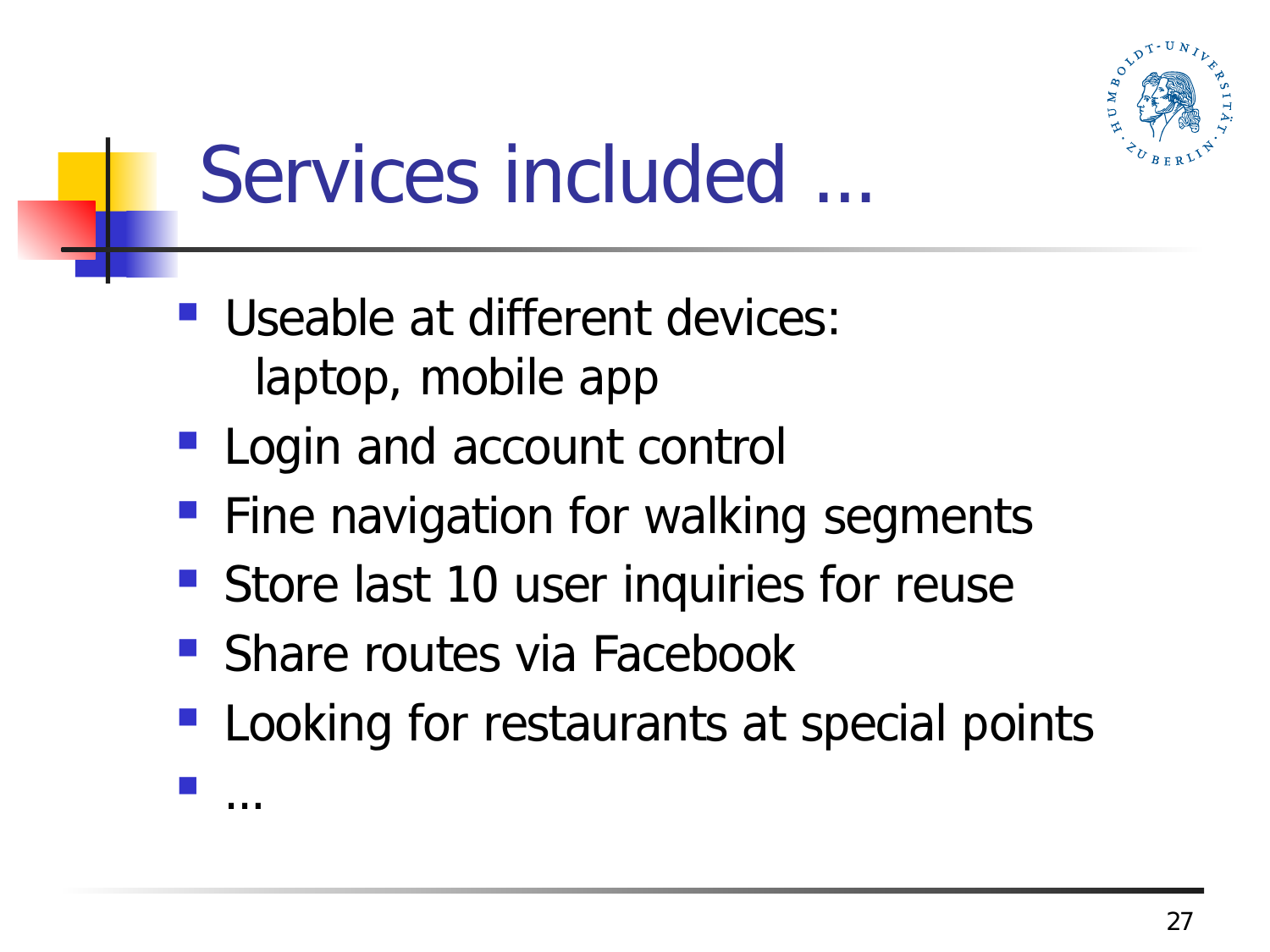

# Services included …
Useable at different devices:
  laptop, mobile app
Login and account control
Fine navigation for walking segments
Store last 10 user inquiries for reuse
Share routes via Facebook
Looking for restaurants at special points
…
27